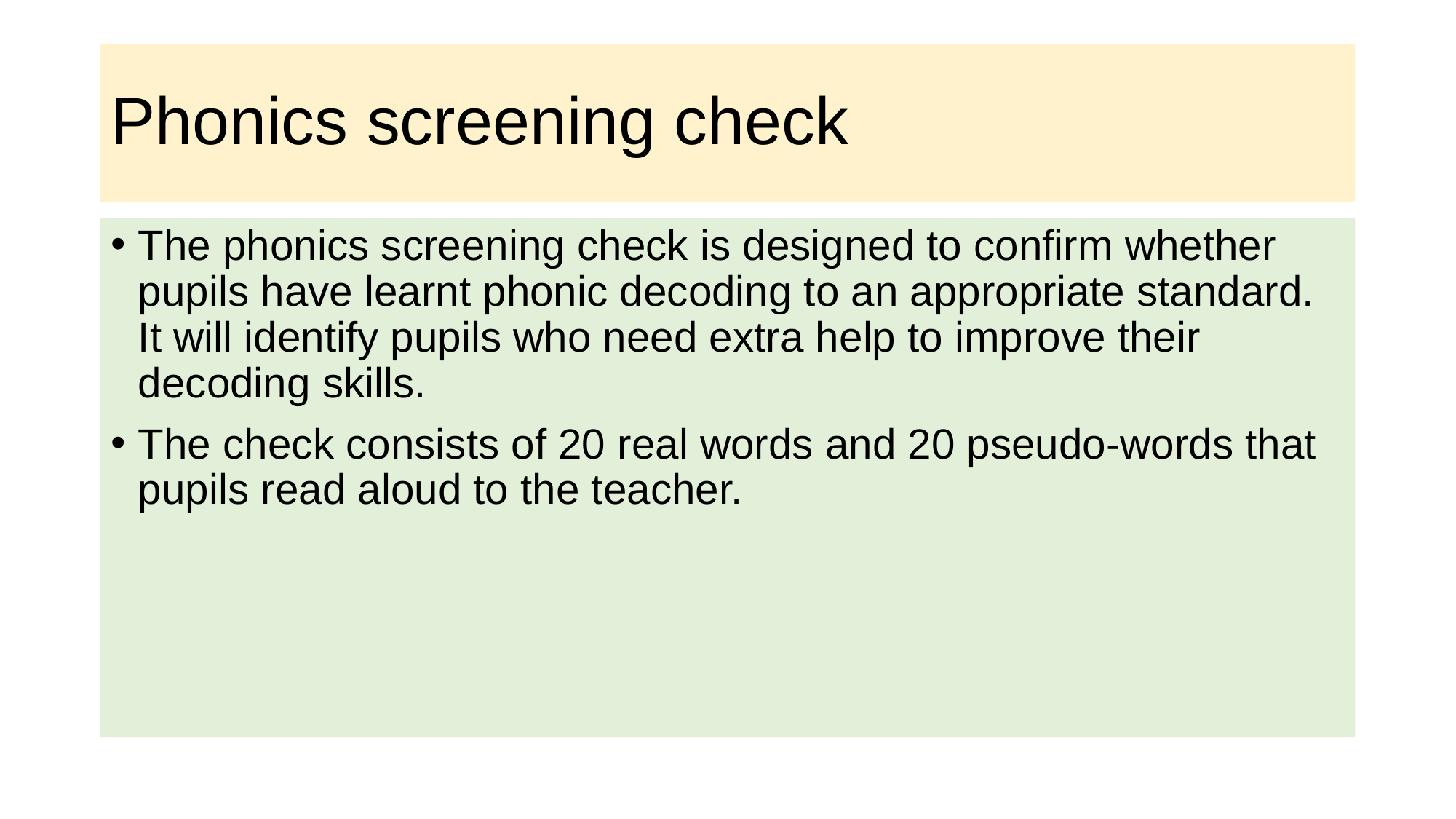

# Phonics screening check
The phonics screening check is designed to confirm whether pupils have learnt phonic decoding to an appropriate standard. It will identify pupils who need extra help to improve their decoding skills.
The check consists of 20 real words and 20 pseudo-words that pupils read aloud to the teacher.